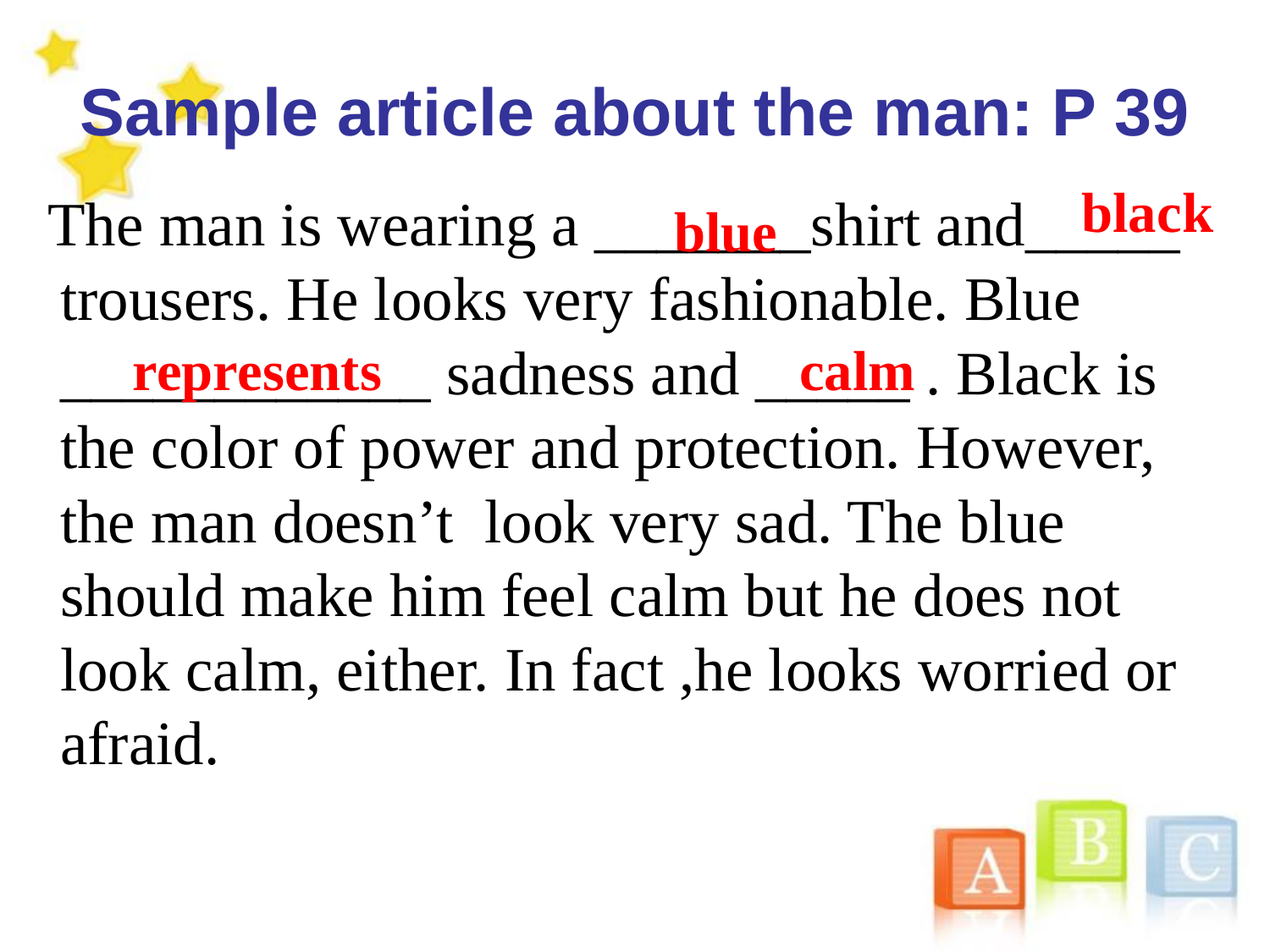

Sample article about the man: P 39

black
  The man is wearing a _______shirt and_____ trousers. He looks very fashionable. Blue ____________ sadness and _____ . Black is the color of power and protection. However, the man doesn’t  look very sad. The blue should make him feel calm but he does not look calm, either. In fact ,he looks worried or afraid.

blue
 represents
 calm